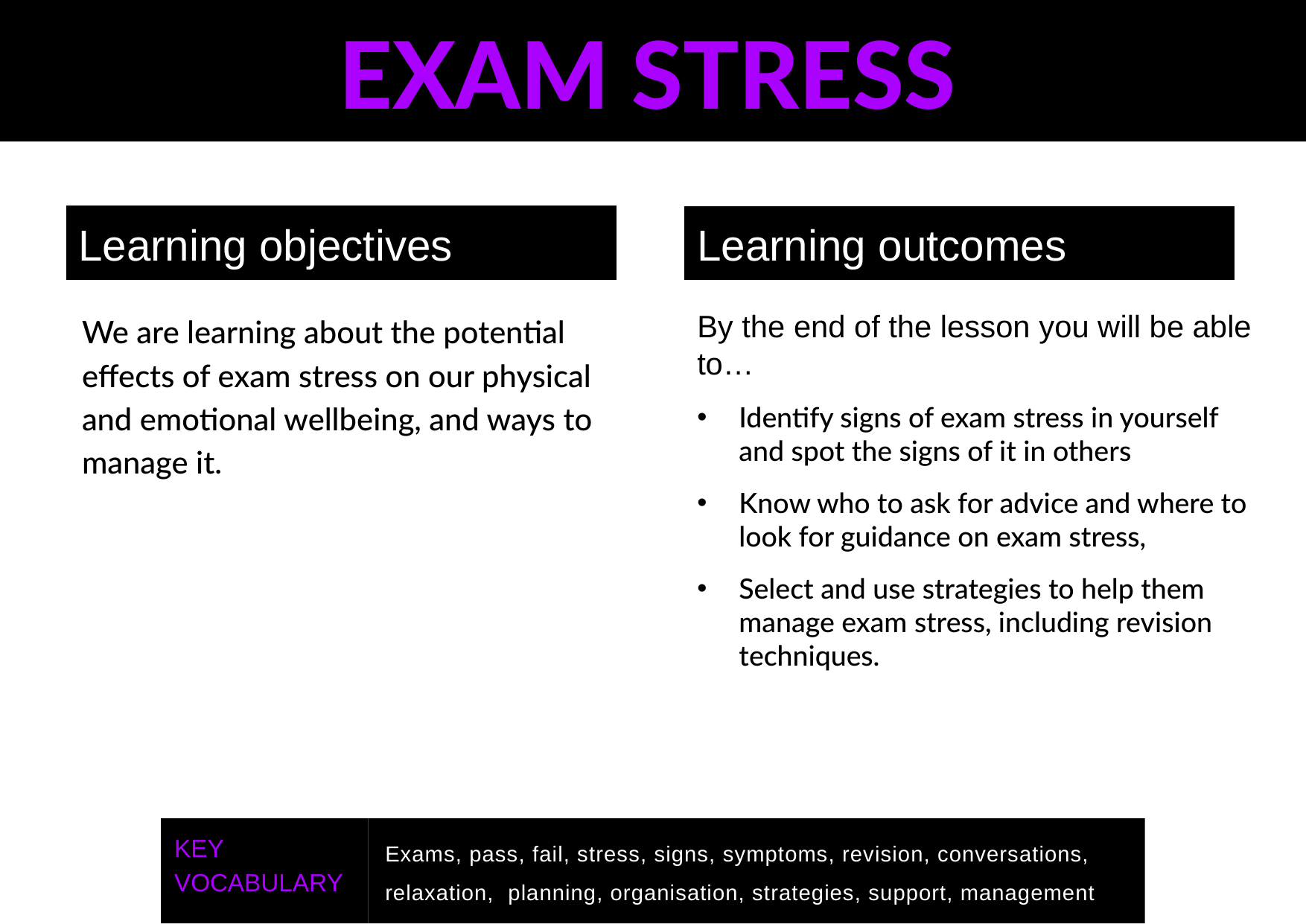

EXAM STRESS

Learning objectives
Learning outcomes
We are learning about the potential effects of exam stress on our physical and emotional wellbeing, and ways to manage it.
By the end of the lesson you will be able to…
Identify signs of exam stress in yourself and spot the signs of it in others
Know who to ask for advice and where to look for guidance on exam stress,
Select and use strategies to help them manage exam stress, including revision techniques.

Exams, pass, fail, stress, signs, symptoms, revision, conversations, relaxation,  planning, organisation, strategies, support, management
KEY
VOCABULARY